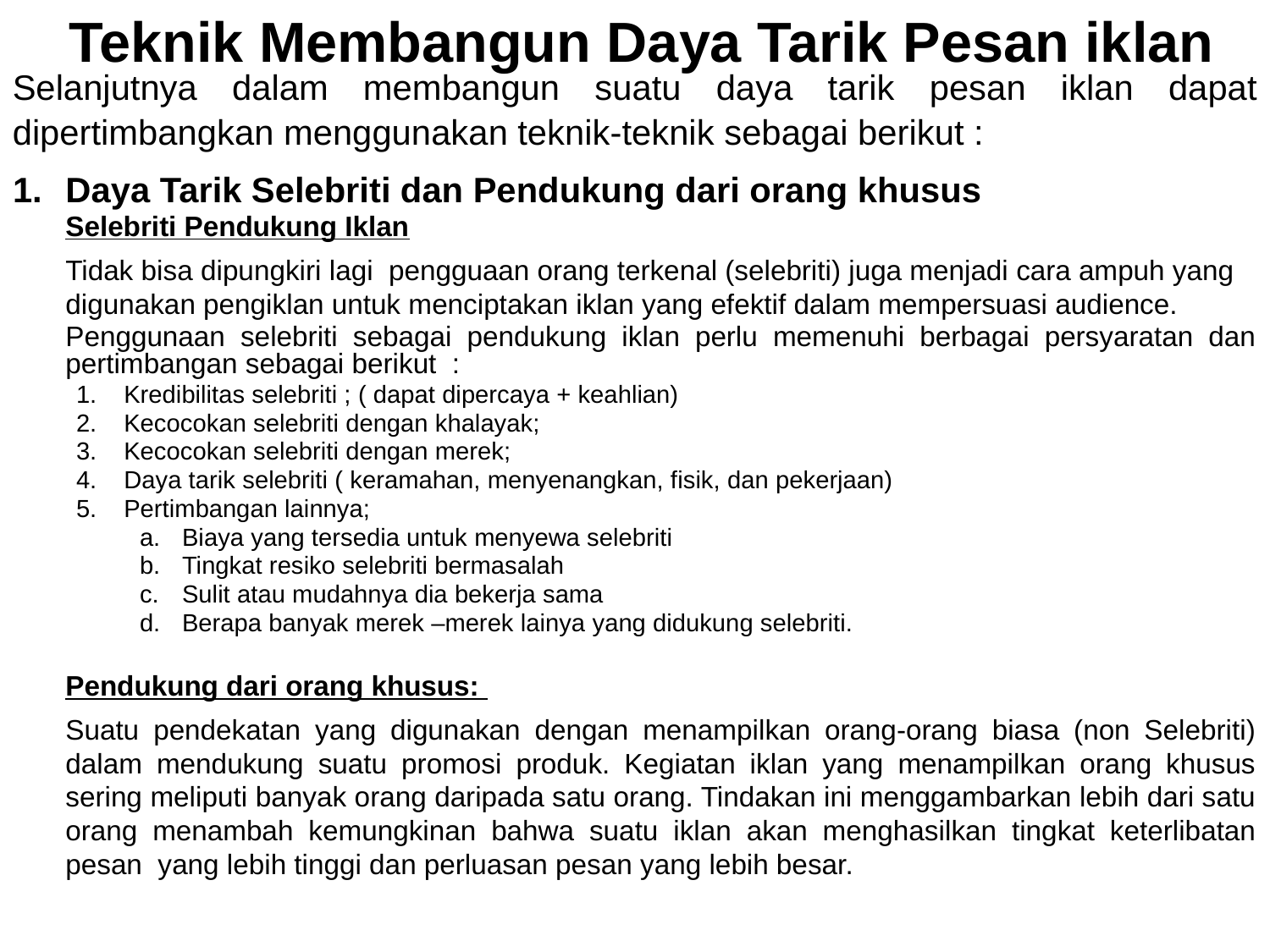

Teknik Membangun Daya Tarik Pesan iklan
Selanjutnya dalam membangun suatu daya tarik pesan iklan dapat dipertimbangkan menggunakan teknik-teknik sebagai berikut :
Daya Tarik Selebriti dan Pendukung dari orang khusus
	Selebriti Pendukung Iklan
	Tidak bisa dipungkiri lagi  pengguaan orang terkenal (selebriti) juga menjadi cara ampuh yang digunakan pengiklan untuk menciptakan iklan yang efektif dalam mempersuasi audience.
	Penggunaan selebriti sebagai pendukung iklan perlu memenuhi berbagai persyaratan dan pertimbangan sebagai berikut  :
Kredibilitas selebriti ; ( dapat dipercaya + keahlian)
Kecocokan selebriti dengan khalayak;
Kecocokan selebriti dengan merek;
Daya tarik selebriti ( keramahan, menyenangkan, fisik, dan pekerjaan)
Pertimbangan lainnya;
Biaya yang tersedia untuk menyewa selebriti
Tingkat resiko selebriti bermasalah
Sulit atau mudahnya dia bekerja sama
Berapa banyak merek –merek lainya yang didukung selebriti.

	Pendukung dari orang khusus:
	Suatu pendekatan yang digunakan dengan menampilkan orang-orang biasa (non Selebriti) dalam mendukung suatu promosi produk. Kegiatan iklan yang menampilkan orang khusus sering meliputi banyak orang daripada satu orang. Tindakan ini menggambarkan lebih dari satu orang menambah kemungkinan bahwa suatu iklan akan menghasilkan tingkat keterlibatan pesan  yang lebih tinggi dan perluasan pesan yang lebih besar.